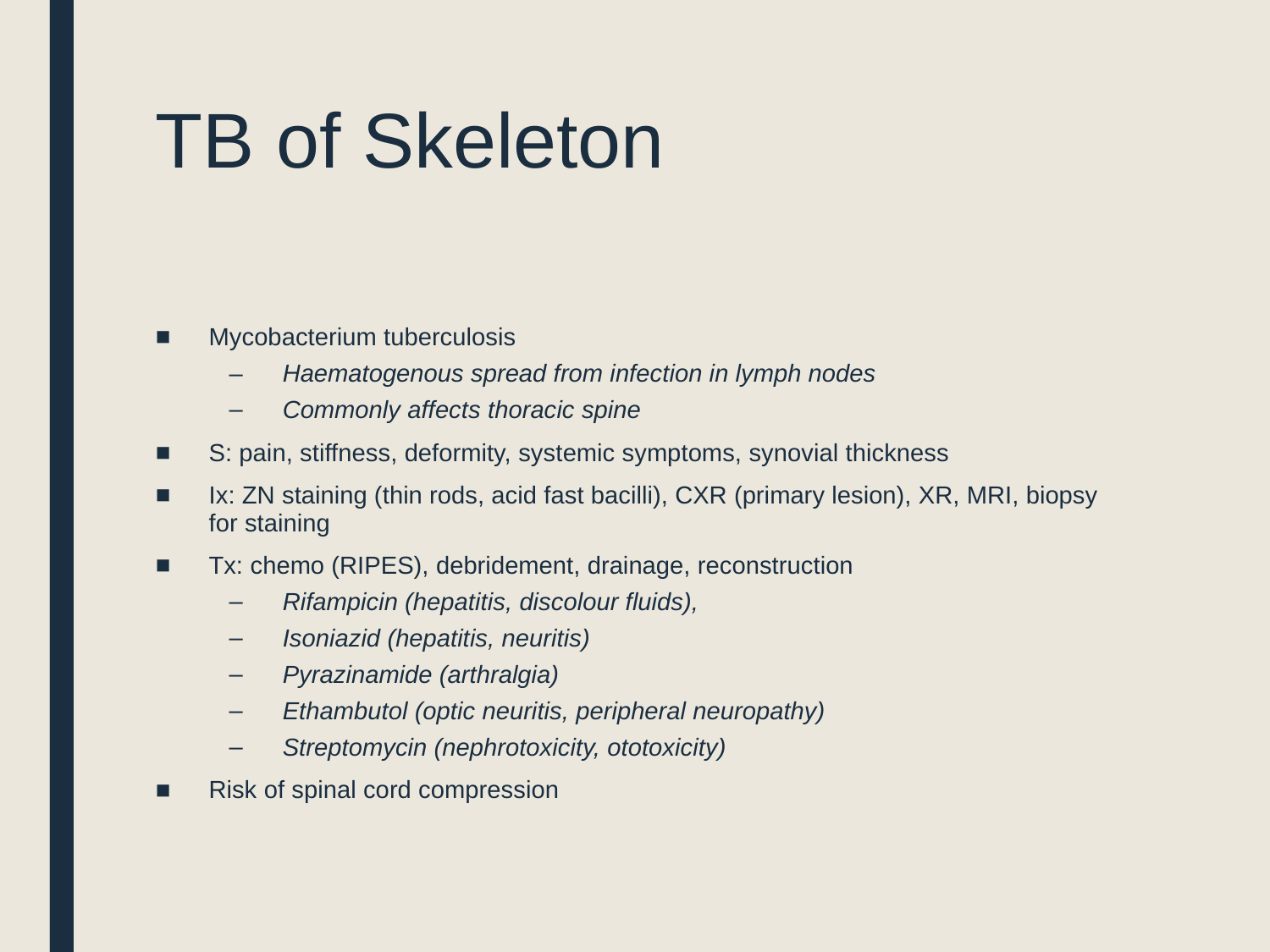

# TB of Skeleton
Mycobacterium tuberculosis
Haematogenous spread from infection in lymph nodes
Commonly affects thoracic spine
S: pain, stiffness, deformity, systemic symptoms, synovial thickness
Ix: ZN staining (thin rods, acid fast bacilli), CXR (primary lesion), XR, MRI, biopsy for staining
Tx: chemo (RIPES), debridement, drainage, reconstruction
Rifampicin (hepatitis, discolour fluids),
Isoniazid (hepatitis, neuritis)
Pyrazinamide (arthralgia)
Ethambutol (optic neuritis, peripheral neuropathy)
Streptomycin (nephrotoxicity, ototoxicity)
Risk of spinal cord compression